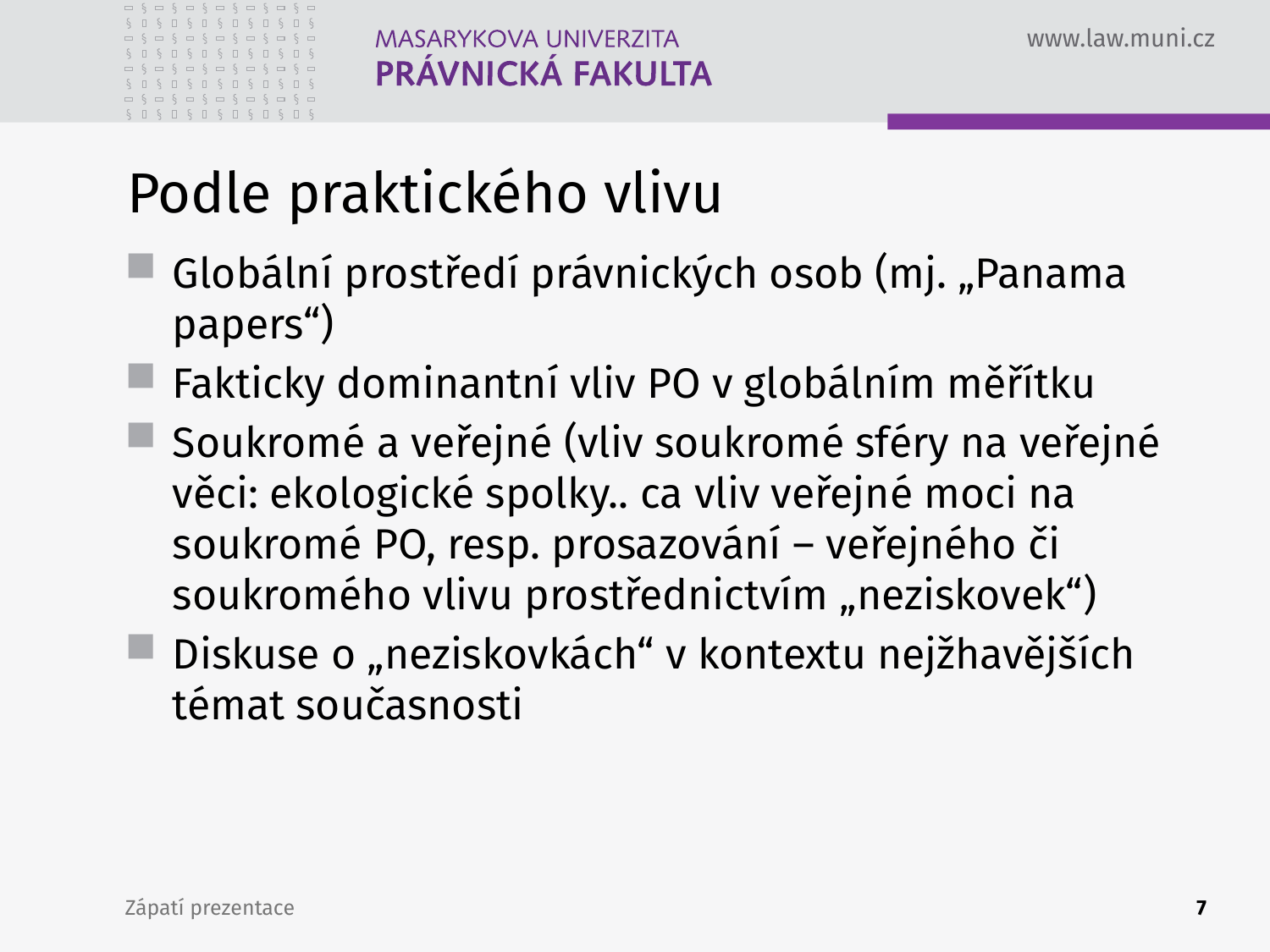

# Podle praktického vlivu
Globální prostředí právnických osob (mj. „Panama papers“)
Fakticky dominantní vliv PO v globálním měřítku
Soukromé a veřejné (vliv soukromé sféry na veřejné věci: ekologické spolky.. ca vliv veřejné moci na soukromé PO, resp. prosazování – veřejného či soukromého vlivu prostřednictvím „neziskovek“)
Diskuse o „neziskovkách“ v kontextu nejžhavějších témat současnosti

Zápatí prezentace
7